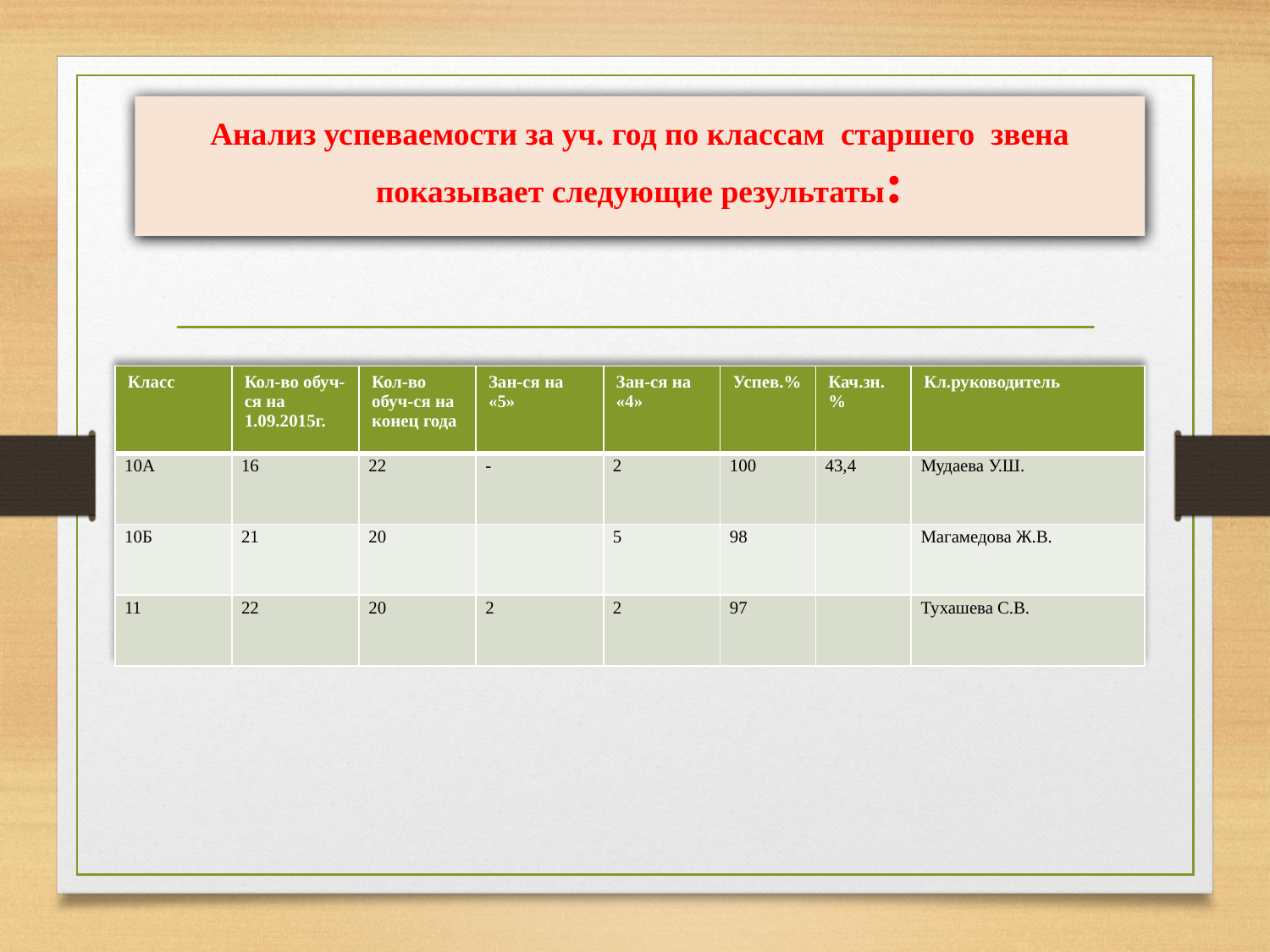

# Анализ успеваемости за уч. год по классам  старшего  звена показывает следующие результаты:
| Класс | Кол-во обуч-ся на 1.09.2015г. | Кол-во обуч-ся на конец года | Зан-ся на «5» | Зан-ся на «4» | Успев.% | Кач.зн. % | Кл.руководитель |
| --- | --- | --- | --- | --- | --- | --- | --- |
| 10А | 16 | 22 | - | 2 | 100 | 43,4 | Мудаева У.Ш. |
| 10Б | 21 | 20 |  | 5 | 98 |  | Магамедова Ж.В. |
| 11 | 22 | 20 | 2 | 2 | 97 |  | Тухашева С.В. |